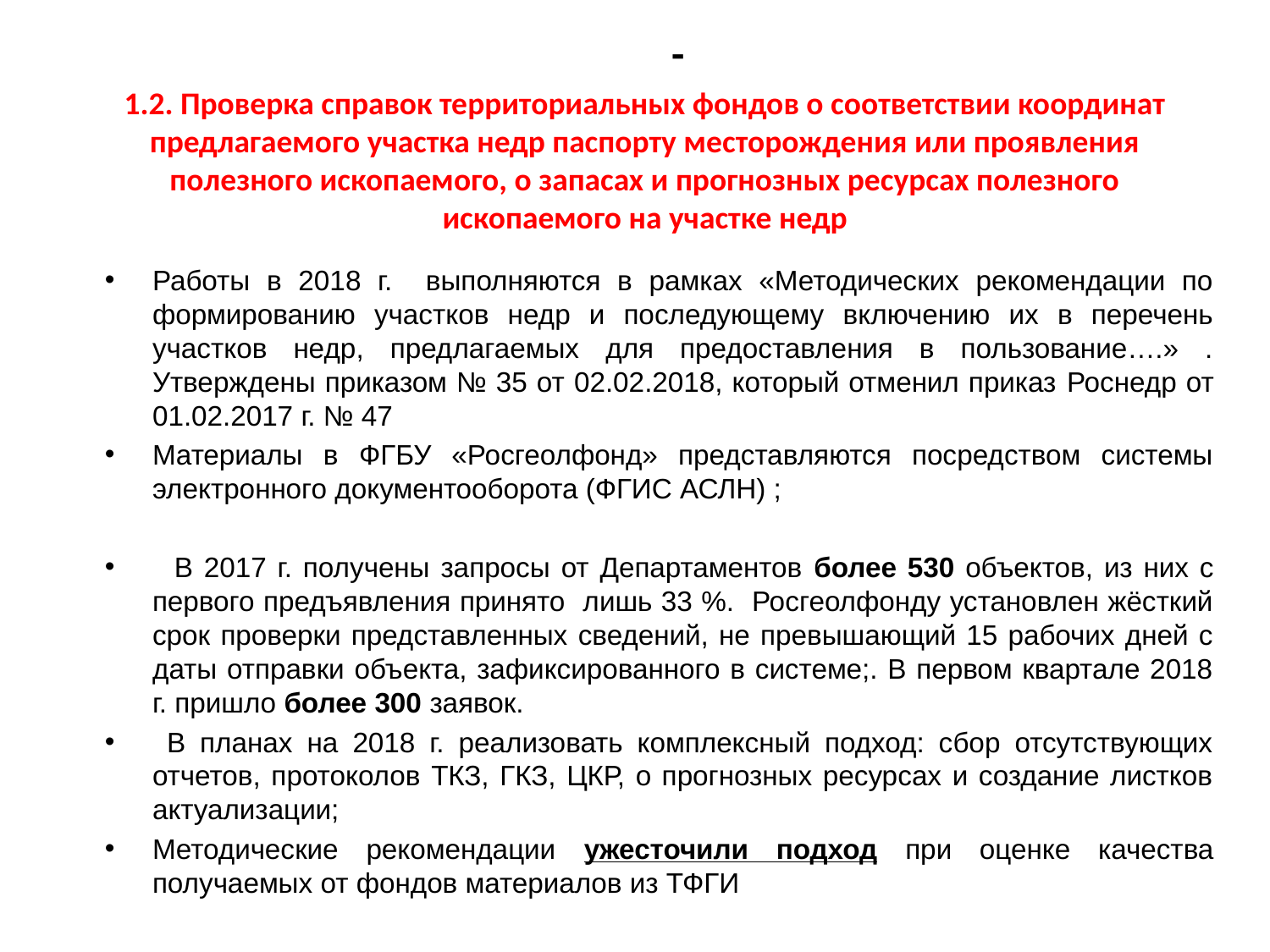

-
# 1.2. Проверка справок территориальных фондов о соответствии координат предлагаемого участка недр паспорту месторождения или проявления полезного ископаемого, о запасах и прогнозных ресурсах полезного ископаемого на участке недр
Работы в 2018 г.  выполняются в рамках «Методических рекомендации по формированию участков недр и последующему включению их в перечень участков недр, предлагаемых для предоставления в пользование….» . Утверждены приказом № 35 от 02.02.2018, который отменил приказ Роснедр от 01.02.2017 г. № 47
Материалы в ФГБУ «Росгеолфонд» представляются посредством системы электронного документооборота (ФГИС АСЛН) ;

  В 2017 г. получены запросы от Департаментов более 530 объектов, из них с первого предъявления принято  лишь 33 %.  Росгеолфонду установлен жёсткий срок проверки представленных сведений, не превышающий 15 рабочих дней с даты отправки объекта, зафиксированного в системе;. В первом квартале 2018 г. пришло более 300 заявок.
 В планах на 2018 г. реализовать комплексный подход: сбор отсутствующих отчетов, протоколов ТКЗ, ГКЗ, ЦКР, о прогнозных ресурсах и создание листков актуализации;
Методические рекомендации ужесточили подход при оценке качества получаемых от фондов материалов из ТФГИ